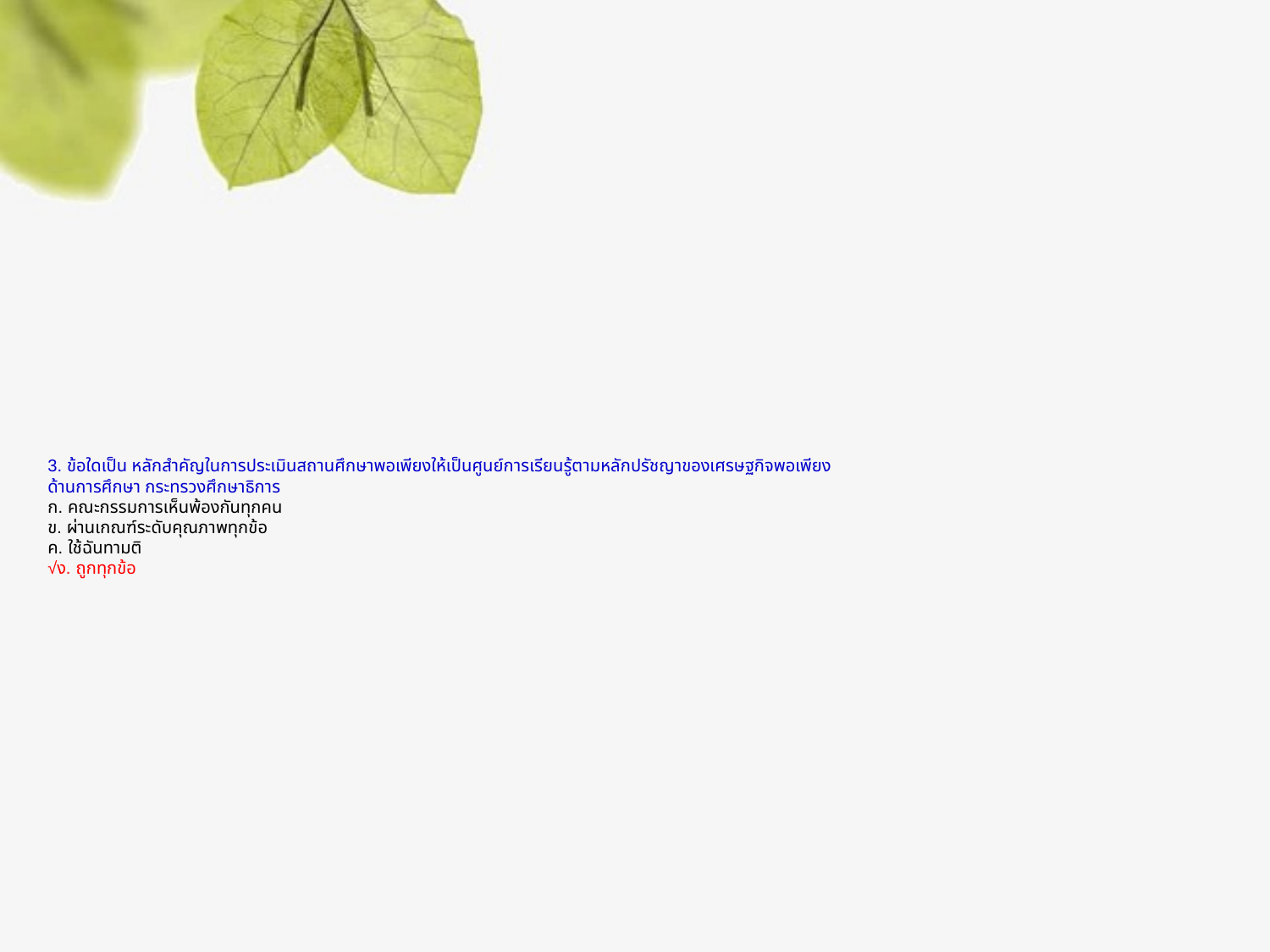

# 3. ข้อใดเป็น หลักสำคัญในการประเมินสถานศึกษาพอเพียงให้เป็นศูนย์การเรียนรู้ตามหลักปรัชญาของเศรษฐกิจพอเพียง ด้านการศึกษา กระทรวงศึกษาธิการ ก. คณะกรรมการเห็นพ้องกันทุกคน ข. ผ่านเกณฑ์ระดับคุณภาพทุกข้อ ค. ใช้ฉันทามติ √ง. ถูกทุกข้อ